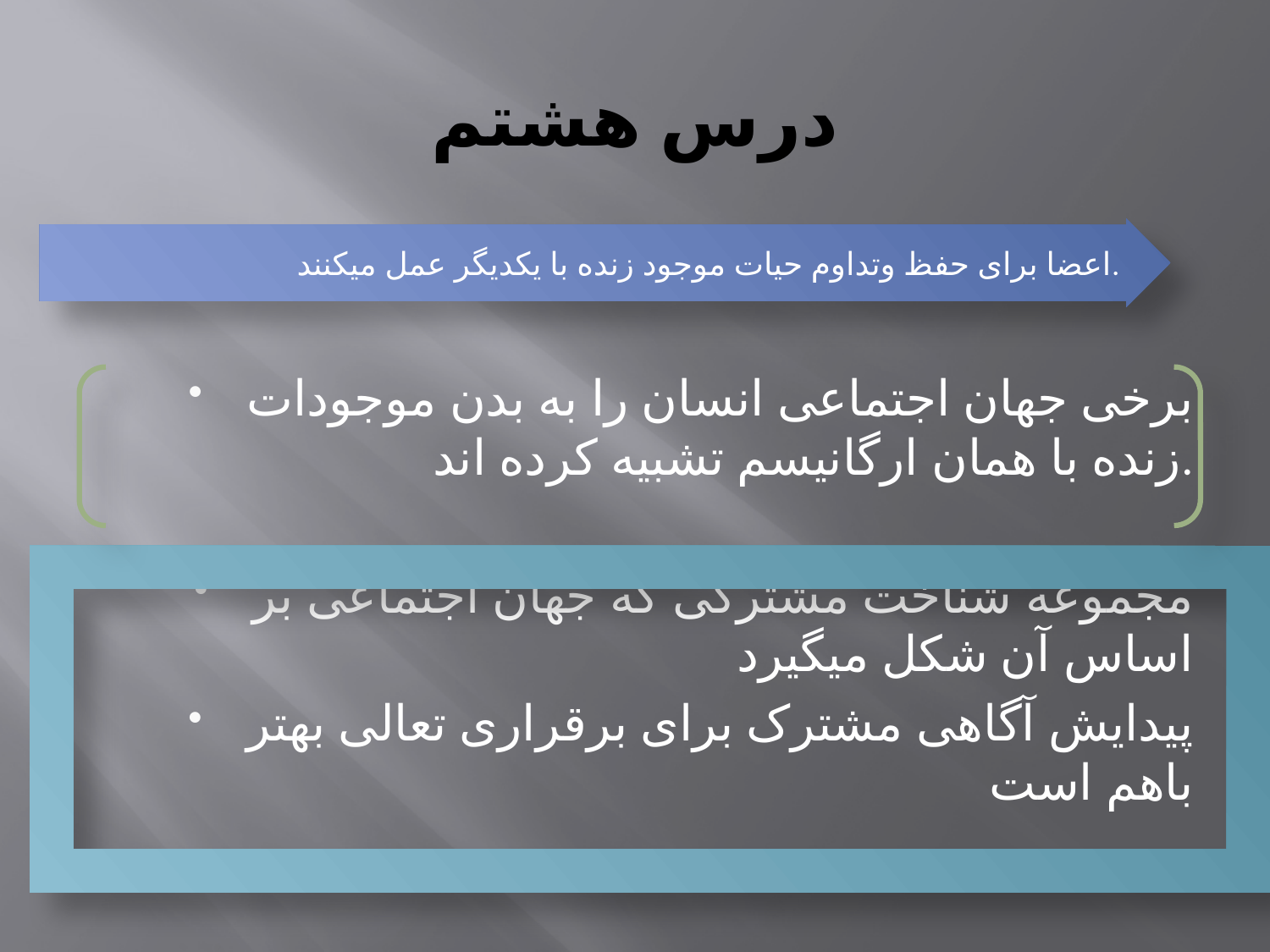

# درس هشتم
اعضا برای حفظ وتداوم حیات موجود زنده با یکدیگر عمل میکنند.

برخی جهان اجتماعی انسان را به بدن موجودات زنده با همان ارگانیسم تشبیه کرده اند.

مجموعه شناخت مشترکی که جهان اجتماعی بر اساس آن شکل میگیرد
پیدایش آگاهی مشترک برای برقراری تعالی بهتر باهم است